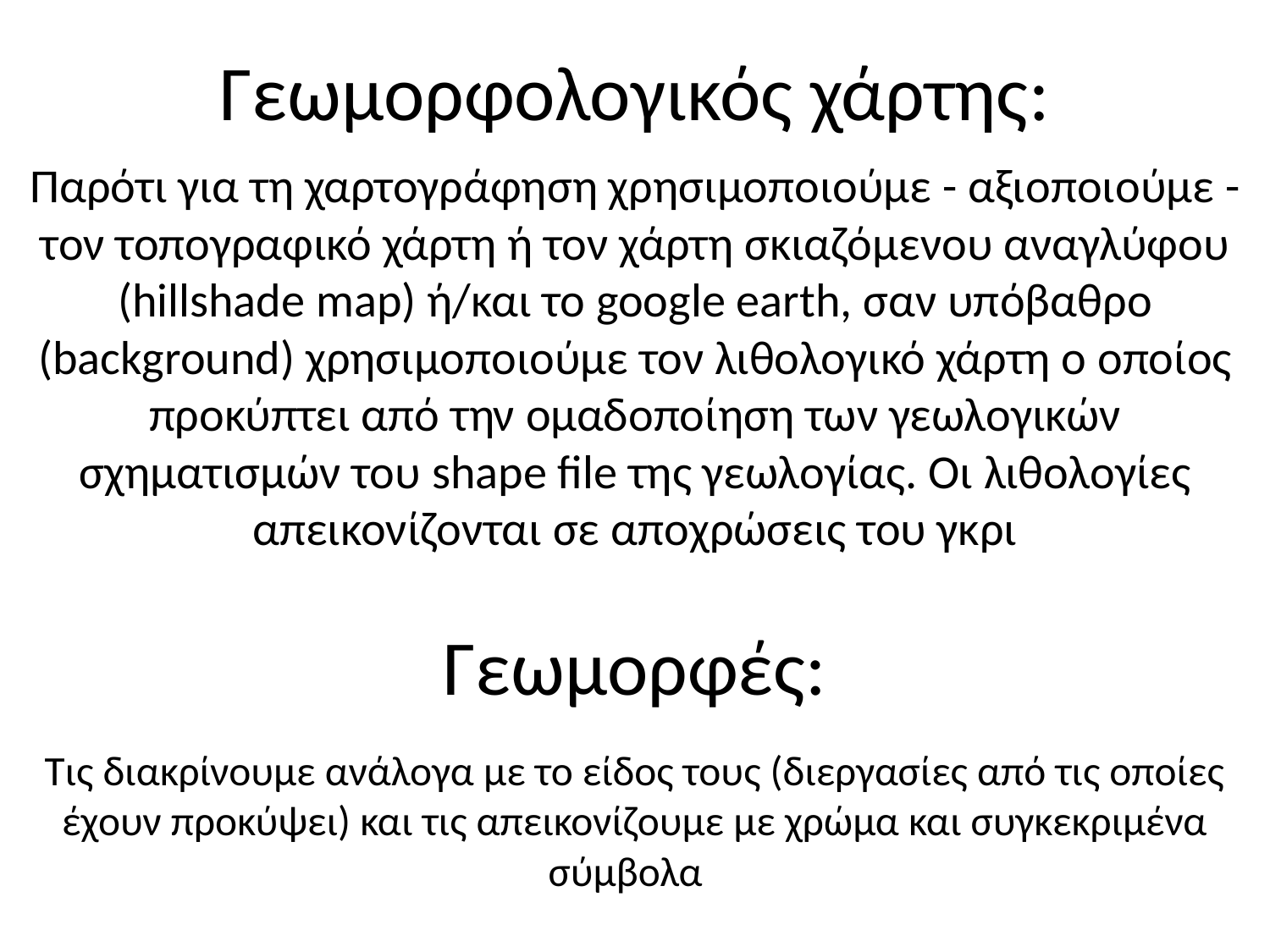

# Γεωμορφολογικός χάρτης:
Παρότι για τη χαρτογράφηση χρησιμοποιούμε - αξιοποιούμε - τον τοπογραφικό χάρτη ή τον χάρτη σκιαζόμενου αναγλύφου (hillshade map) ή/και το google earth, σαν υπόβαθρο (background) χρησιμοποιούμε τον λιθολογικό χάρτη ο οποίος προκύπτει από την ομαδοποίηση των γεωλογικών σχηματισμών του shape file της γεωλογίας. Οι λιθολογίες απεικονίζονται σε αποχρώσεις του γκρι
Γεωμορφές:
Τις διακρίνουμε ανάλογα με το είδος τους (διεργασίες από τις οποίες έχουν προκύψει) και τις απεικονίζουμε με χρώμα και συγκεκριμένα σύμβολα